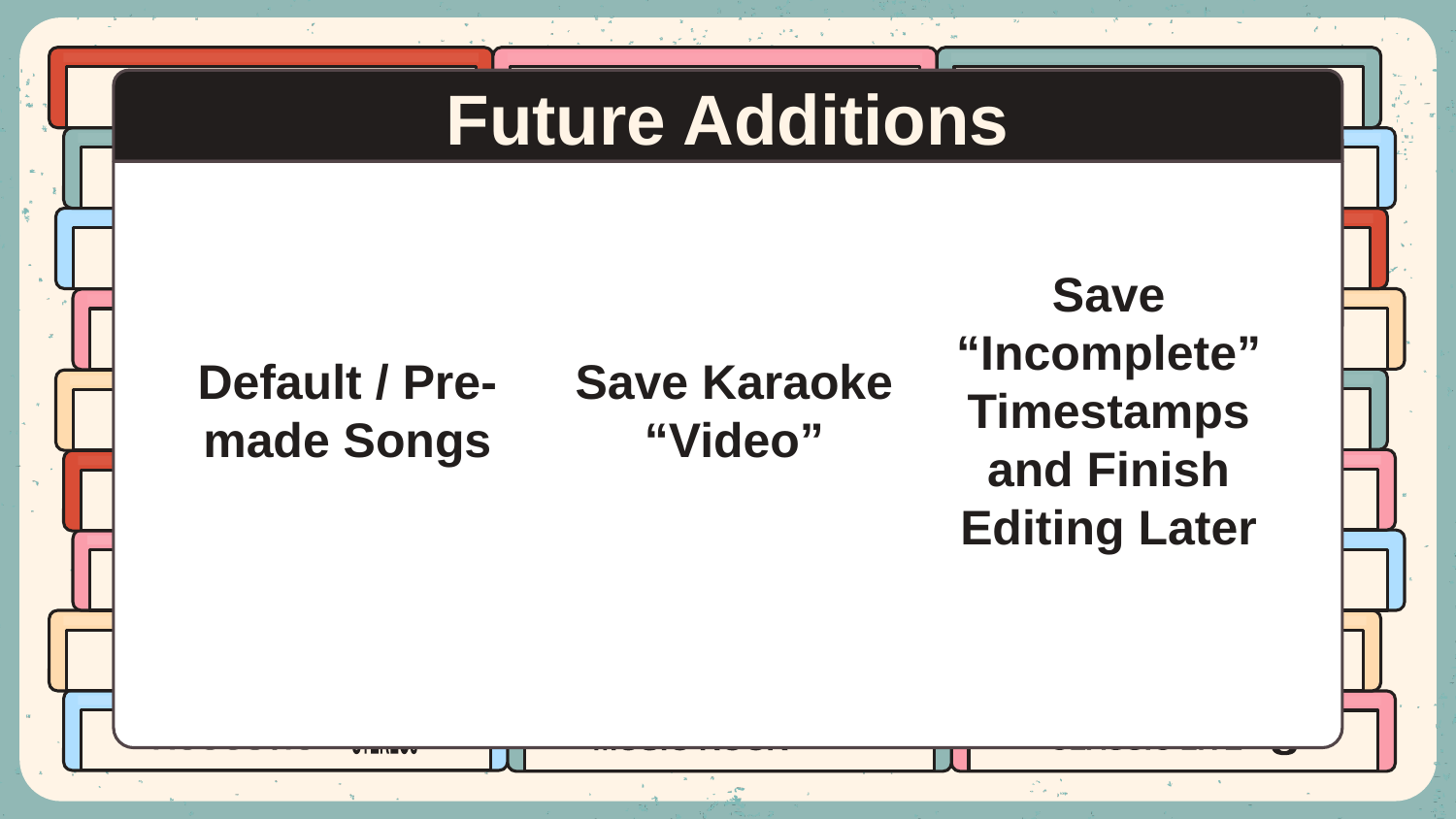

# Future Additions
Save “Incomplete” Timestamps and Finish Editing Later
Default / Pre-made Songs
Save Karaoke “Video”